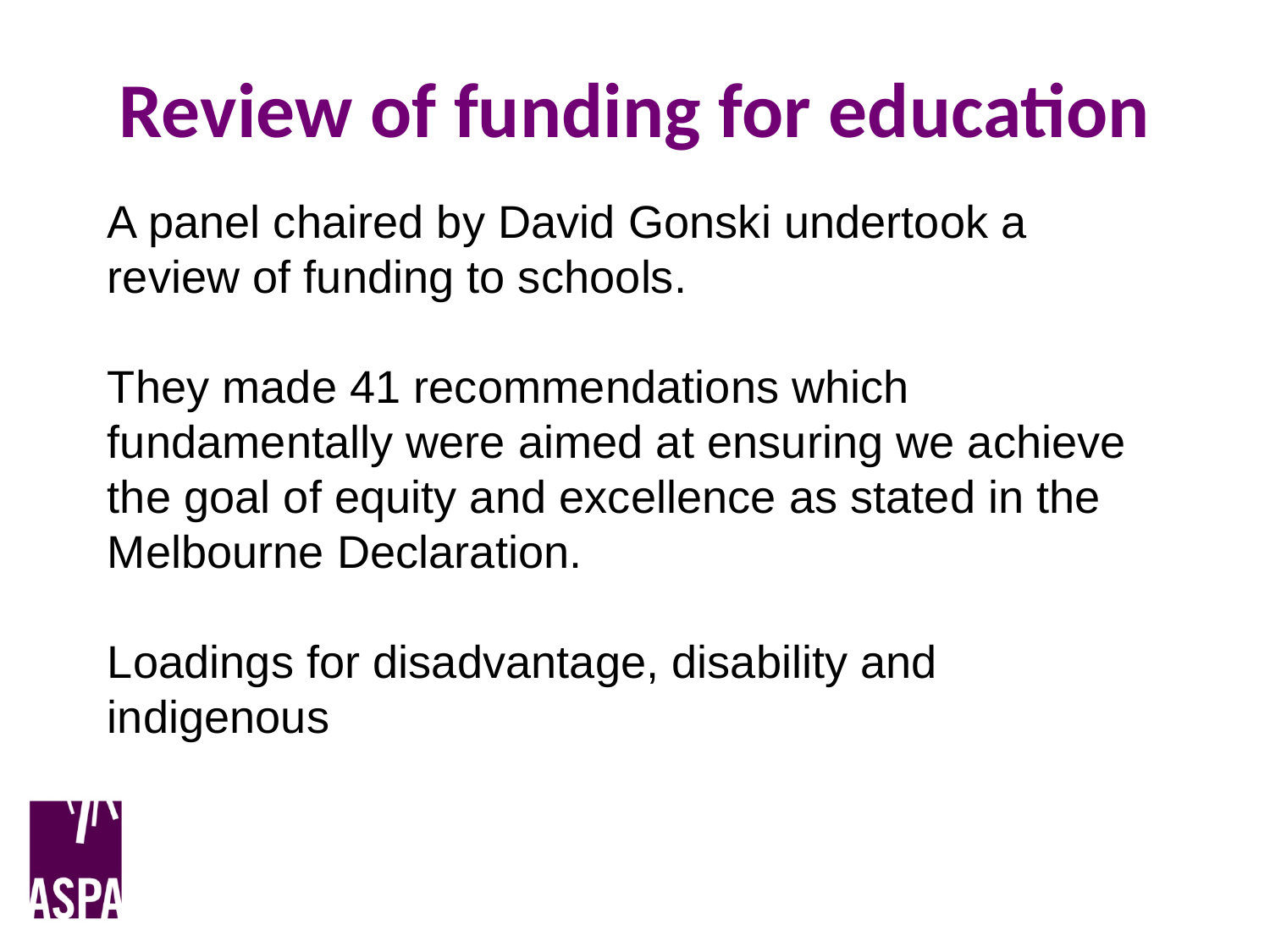

# Review of funding for education
A panel chaired by David Gonski undertook a review of funding to schools.

They made 41 recommendations which fundamentally were aimed at ensuring we achieve the goal of equity and excellence as stated in the Melbourne Declaration.

Loadings for disadvantage, disability and indigenous